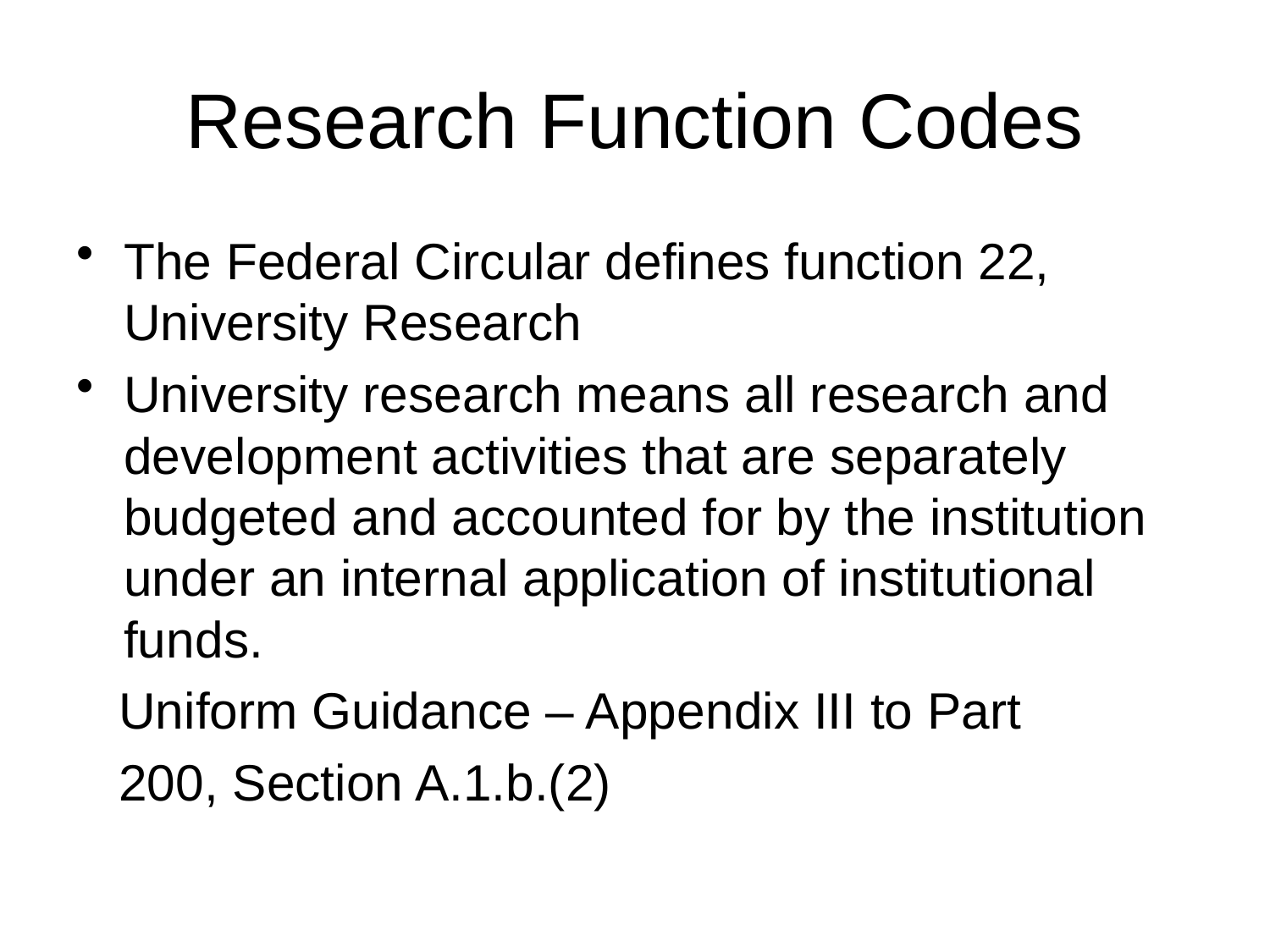

# Research Function Codes
The Federal Circular defines function 22, University Research
University research means all research and development activities that are separately budgeted and accounted for by the institution under an internal application of institutional funds.
   Uniform Guidance – Appendix III to Part
   200, Section A.1.b.(2)